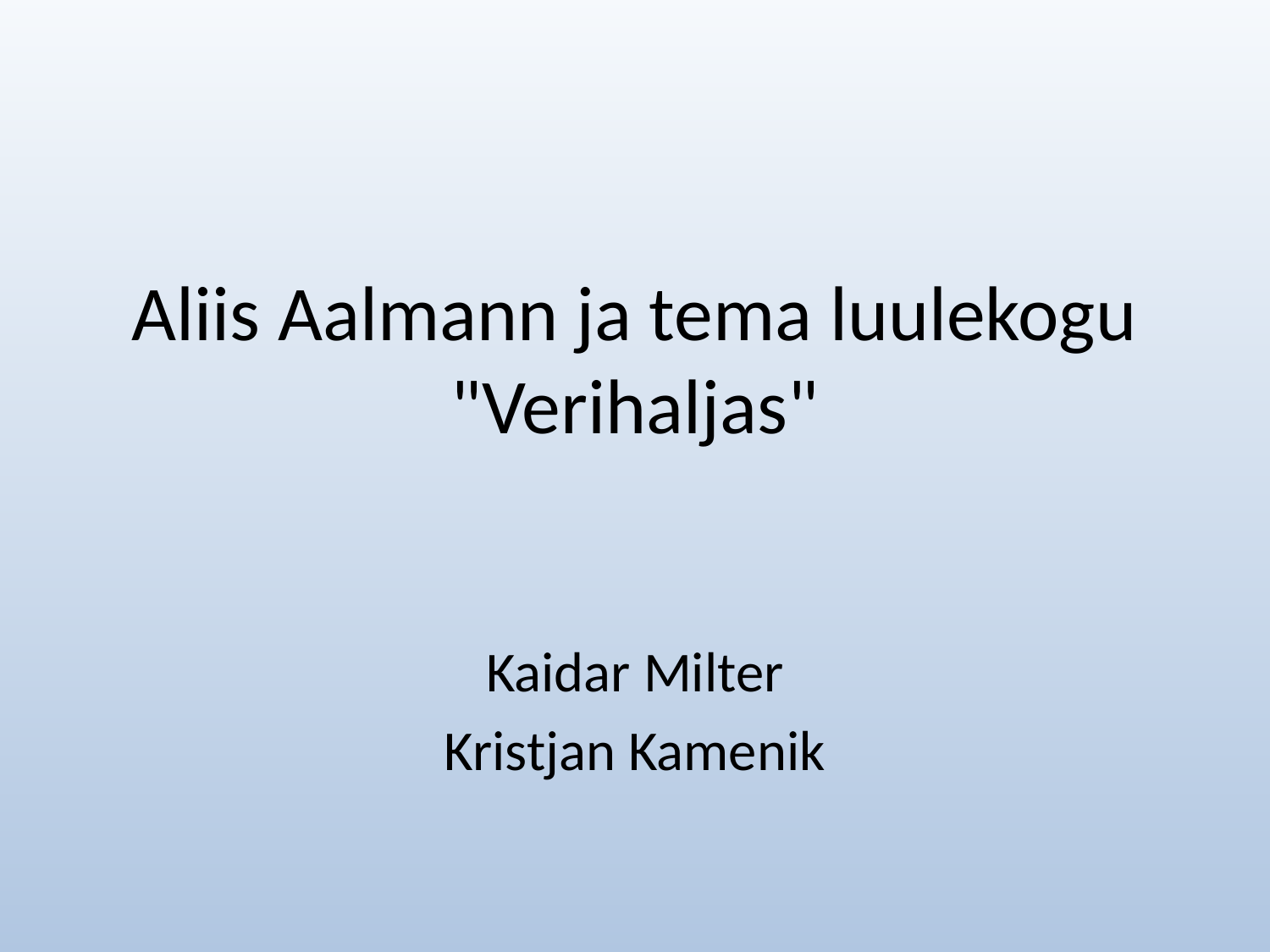

# Aliis Aalmann ja tema luulekogu "Verihaljas"

Kaidar Milter
Kristjan Kamenik